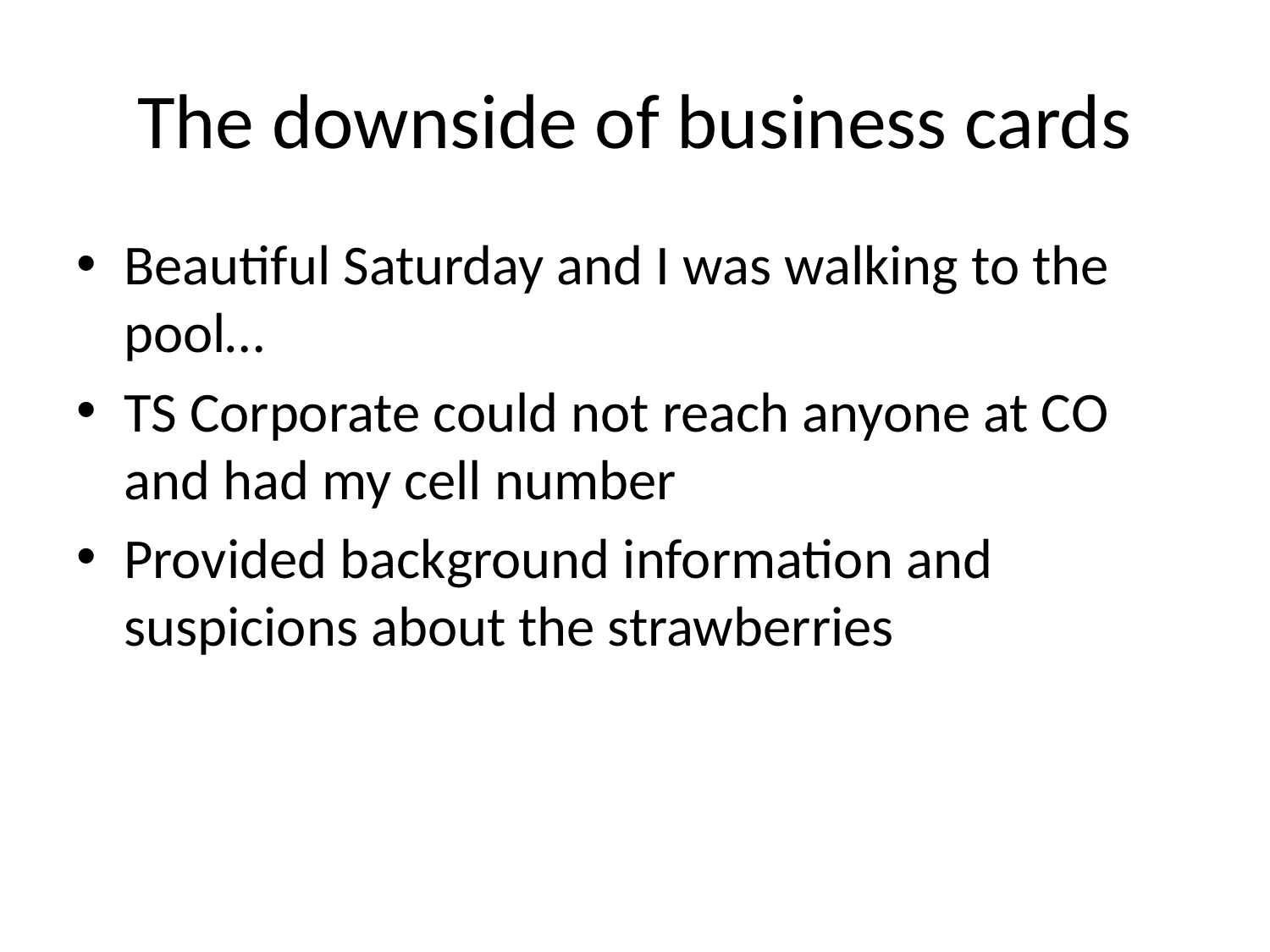

# The downside of business cards
Beautiful Saturday and I was walking to the pool…
TS Corporate could not reach anyone at CO and had my cell number
Provided background information and suspicions about the strawberries